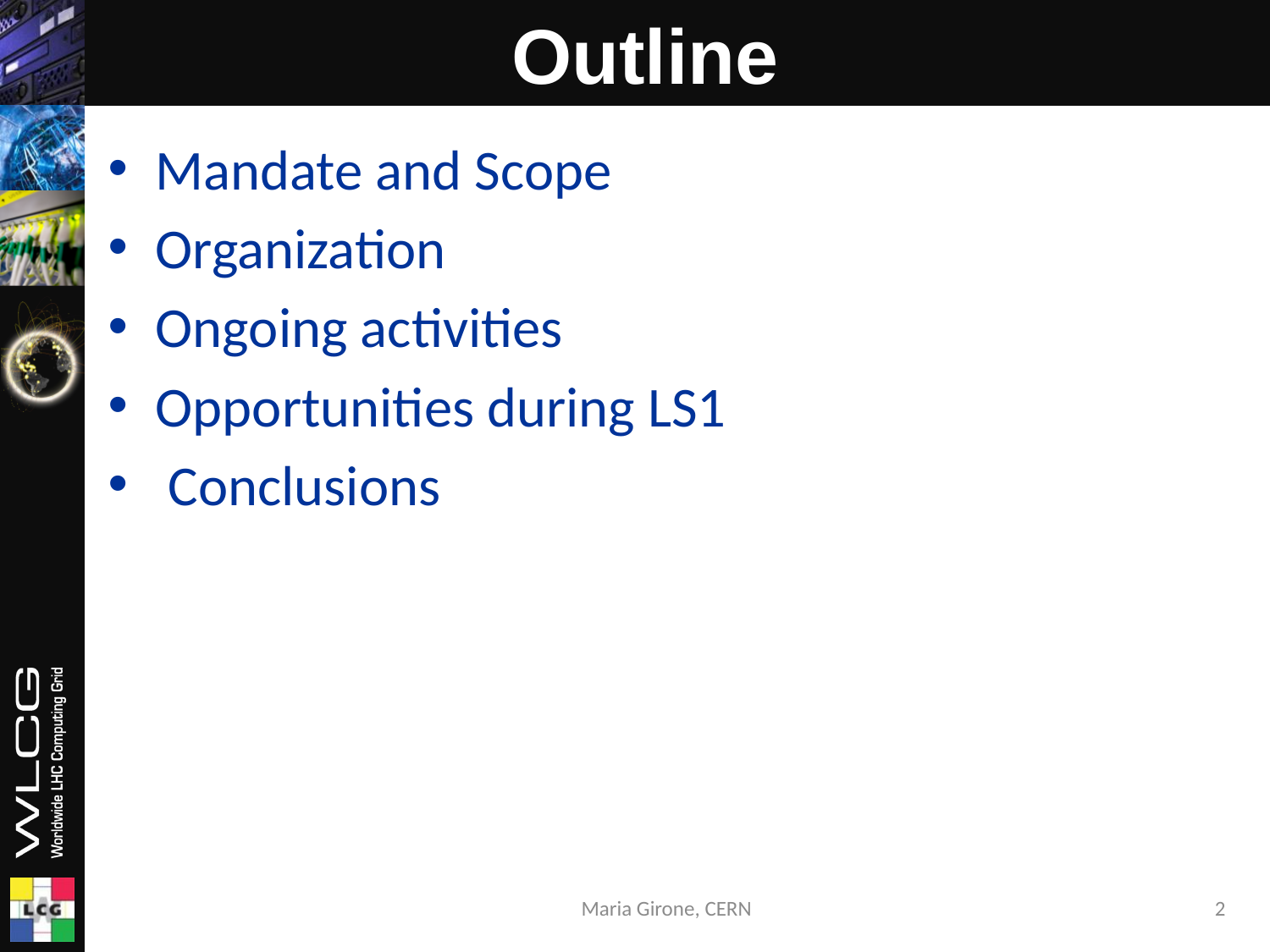

# Outline
Mandate and Scope
Organization
Ongoing activities
Opportunities during LS1
 Conclusions

Maria Girone, CERN
2